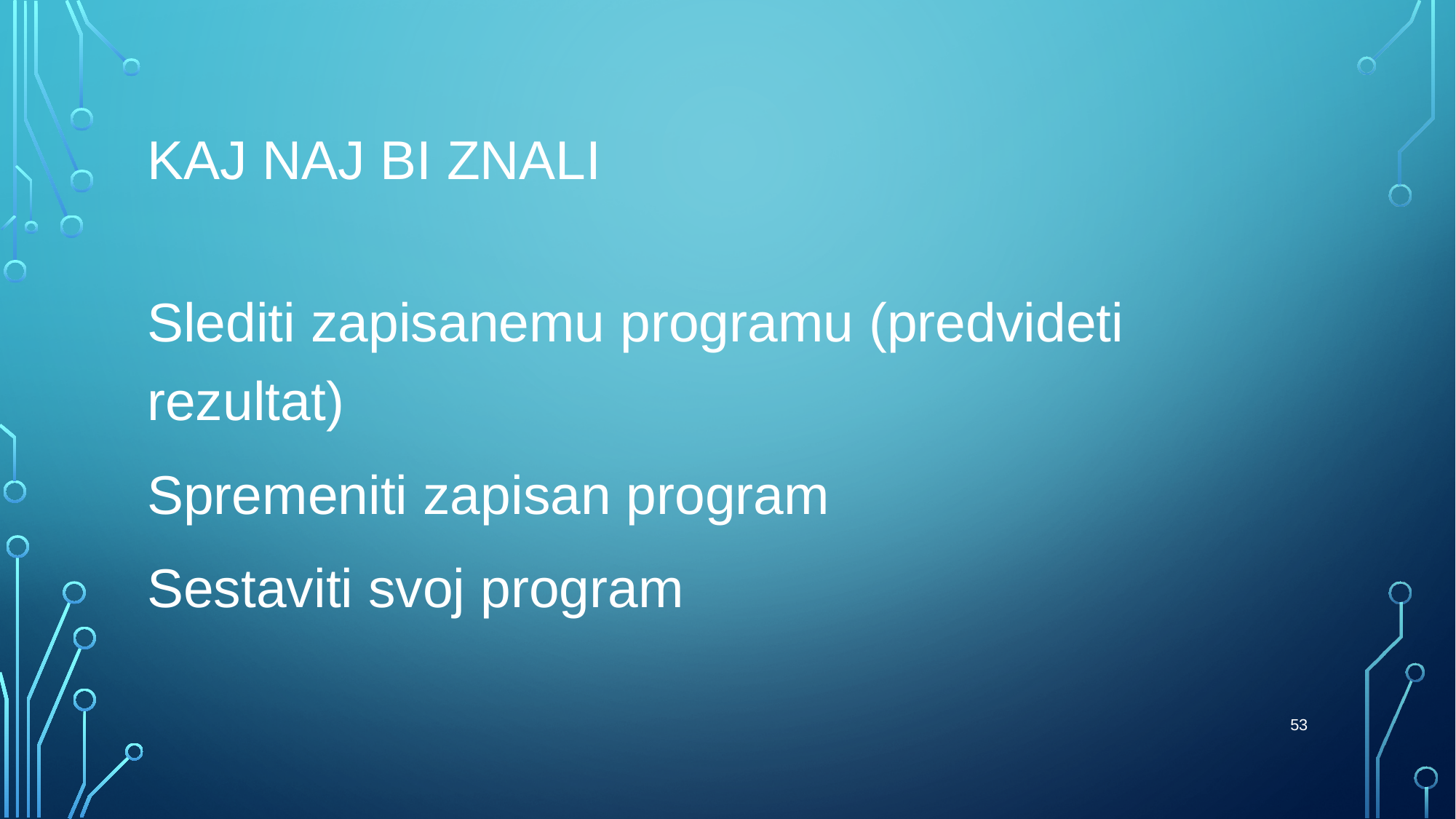

# Kaj naj bi znali
Slediti zapisanemu programu (predvideti rezultat)
Spremeniti zapisan program
Sestaviti svoj program

53